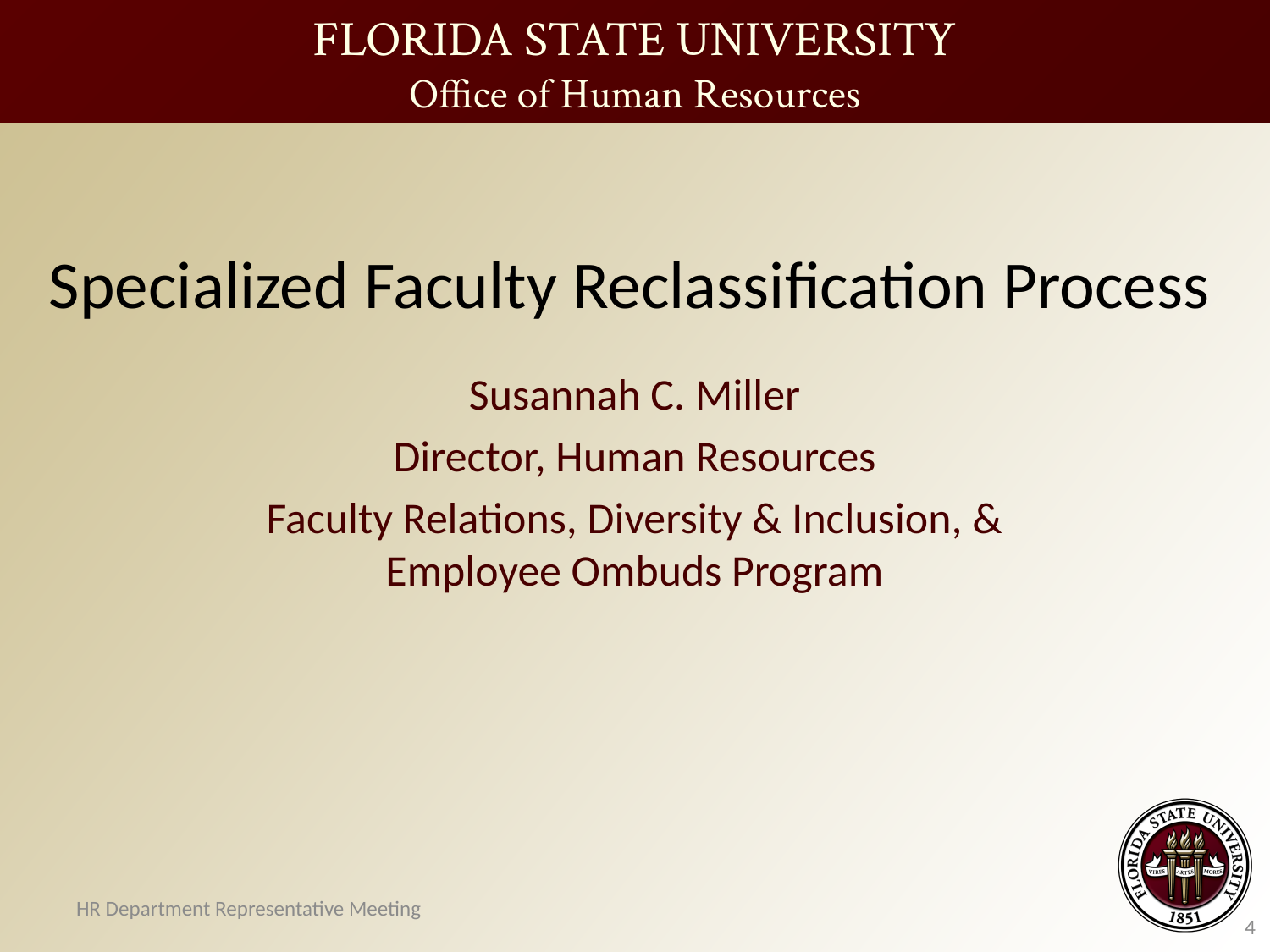

FLORIDA STATE UNIVERSITY
Office of Human Resources
# Specialized Faculty Reclassification Process
Susannah C. Miller
Director, Human Resources
Faculty Relations, Diversity & Inclusion, & Employee Ombuds Program
HR Department Representative Meeting
4